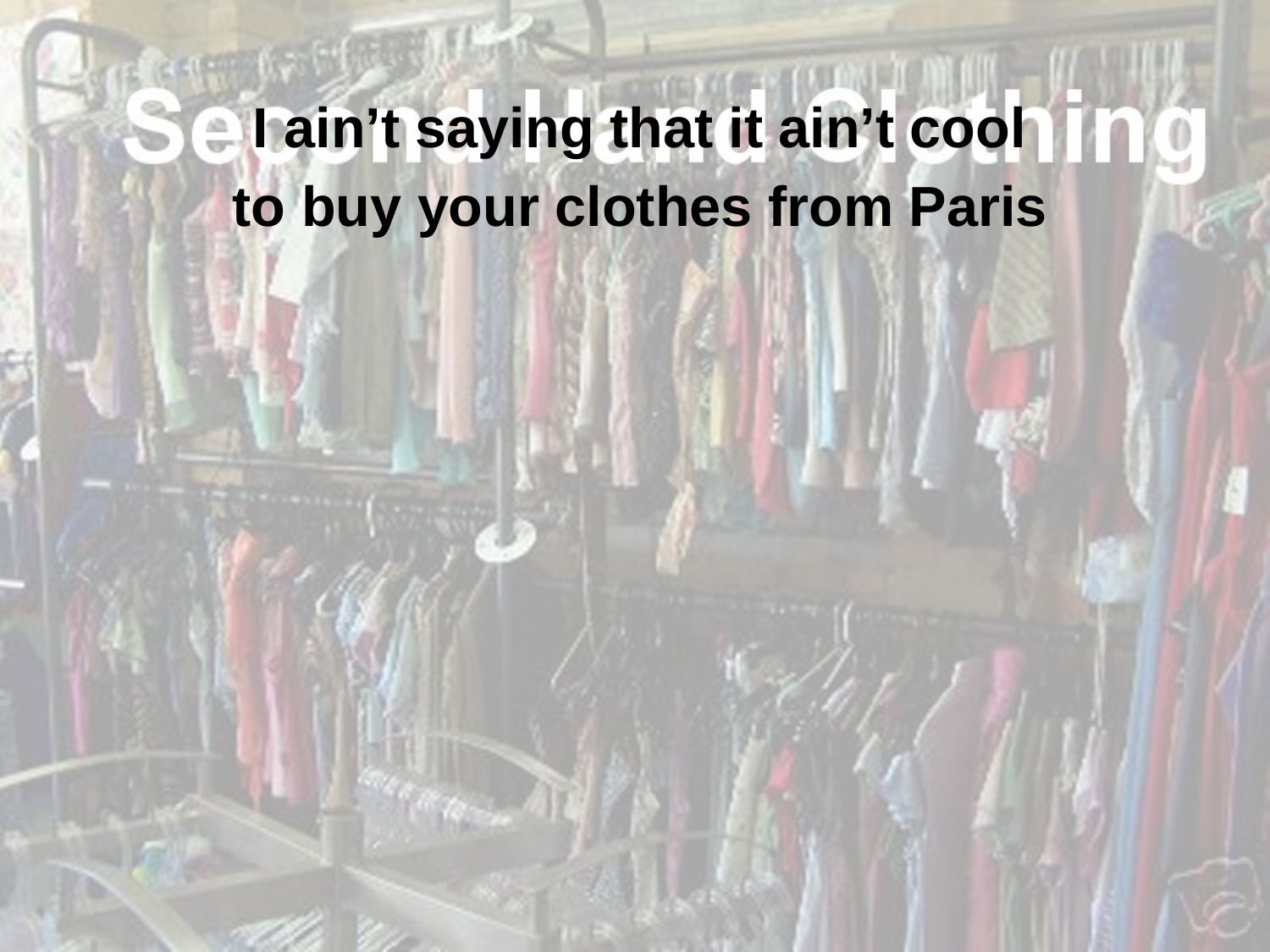

I ain’t saying that it ain’t cool
to buy your clothes from Paris